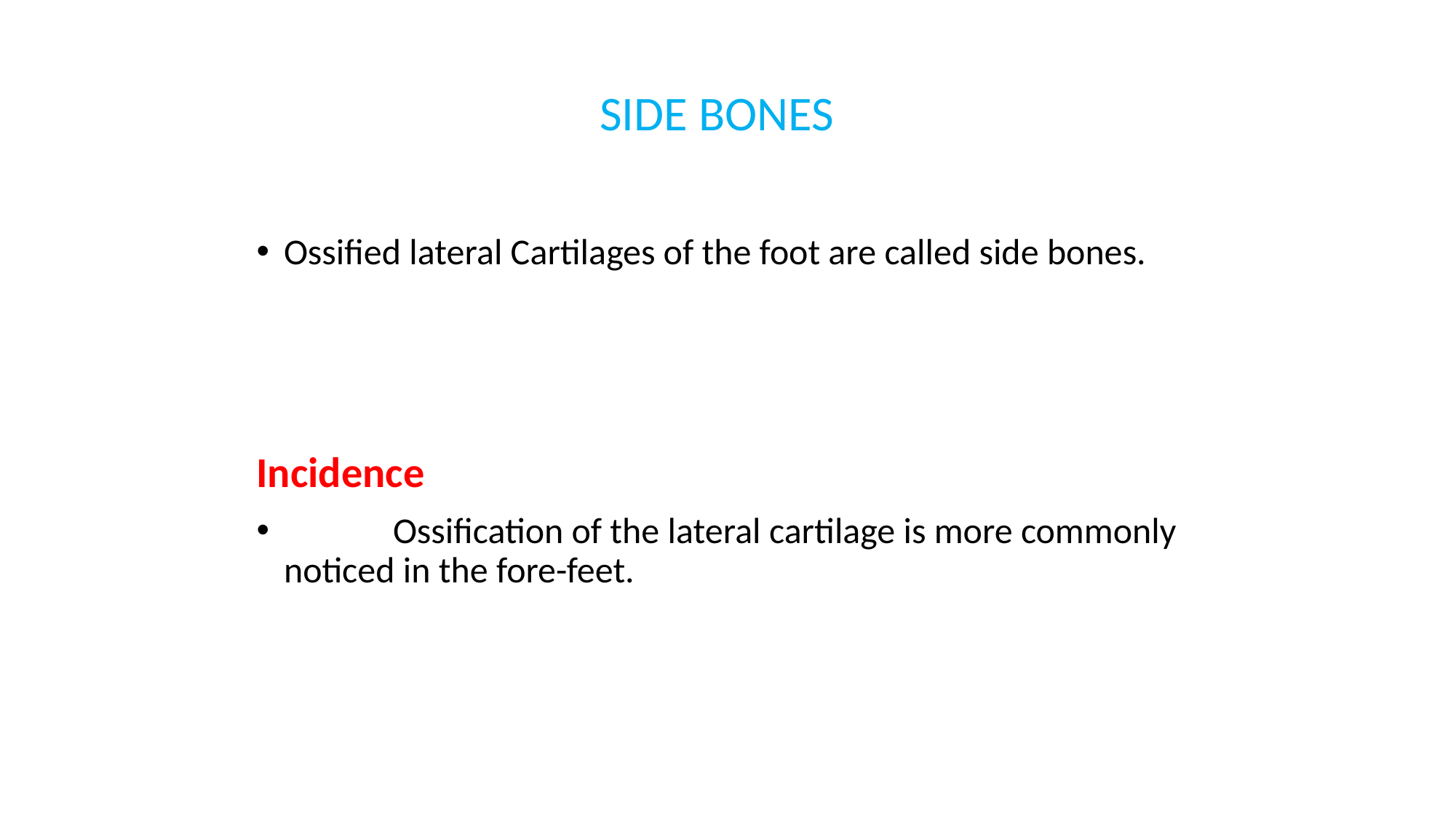

# SIDE BONES
Ossified lateral Cartilages of the foot are called side bones.

Incidence
	Ossification of the lateral cartilage is more commonly noticed in the fore-feet.